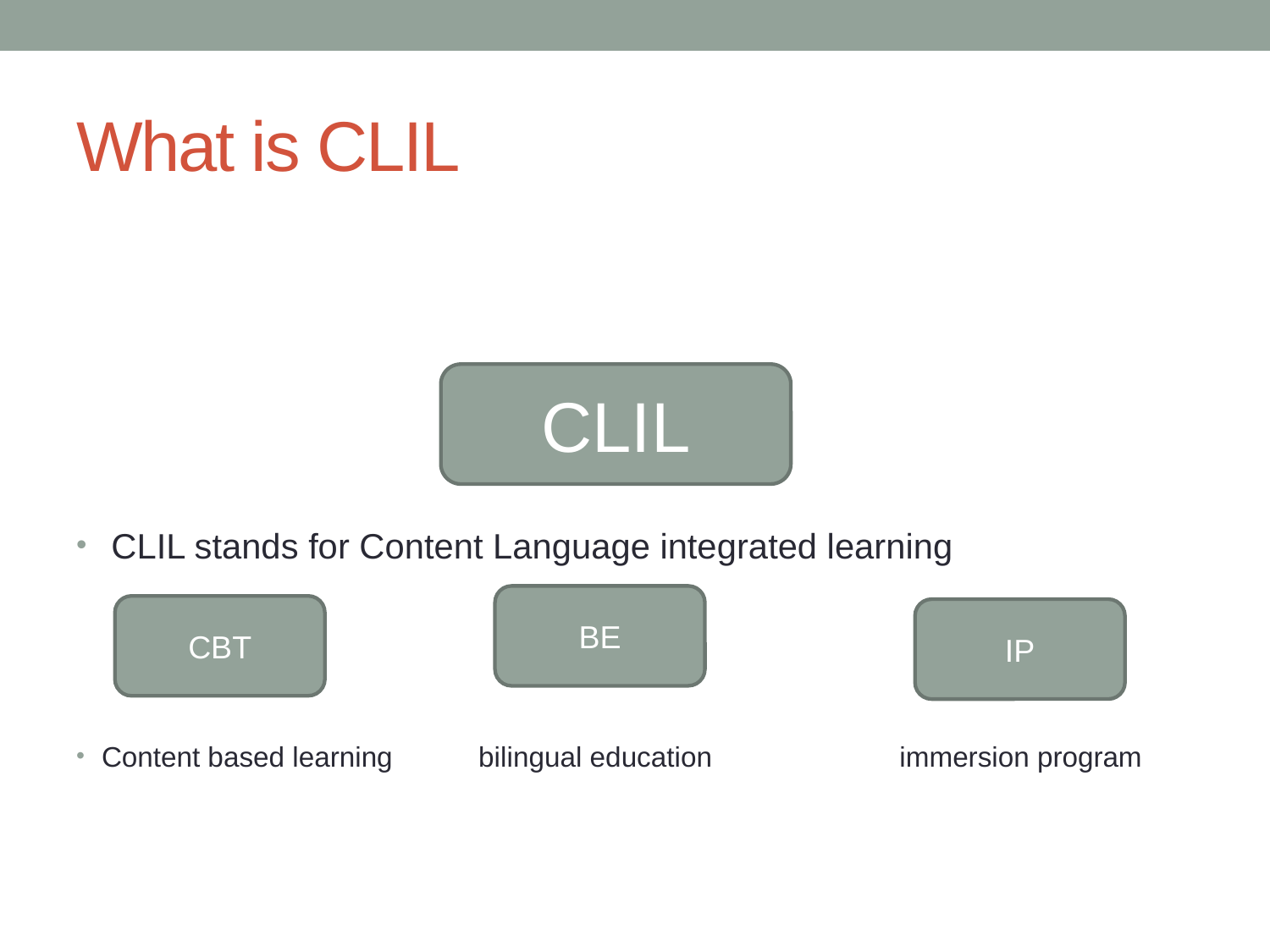

# What is CLIL

 CLIL stands for Content Language integrated learning

Content based learning           bilingual education                        immersion program
CLIL
BE
CBT
IP